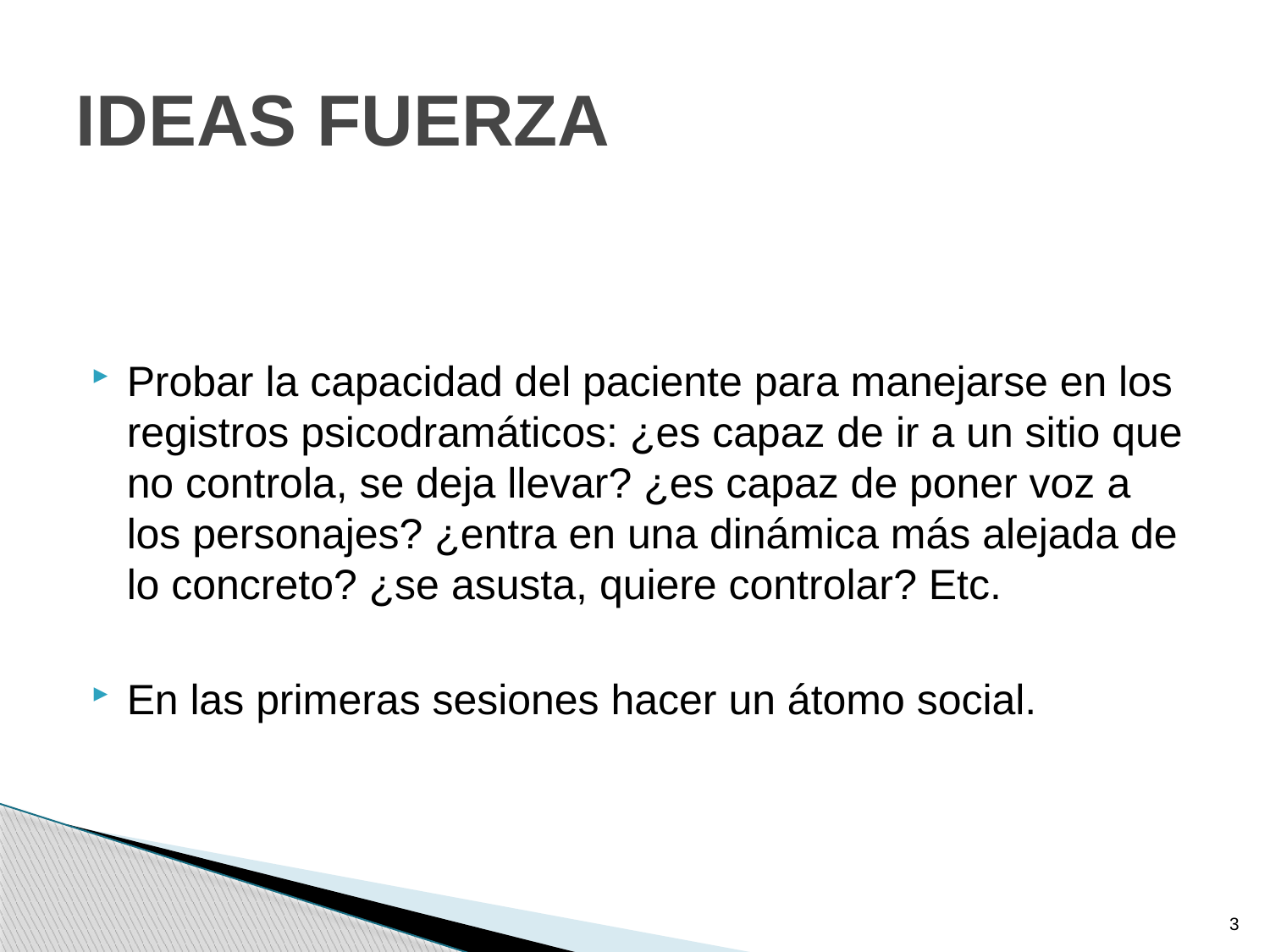

# IDEAS FUERZA
Probar la capacidad del paciente para manejarse en los registros psicodramáticos: ¿es capaz de ir a un sitio que no controla, se deja llevar? ¿es capaz de poner voz a los personajes? ¿entra en una dinámica más alejada de lo concreto? ¿se asusta, quiere controlar? Etc.

En las primeras sesiones hacer un átomo social.
3